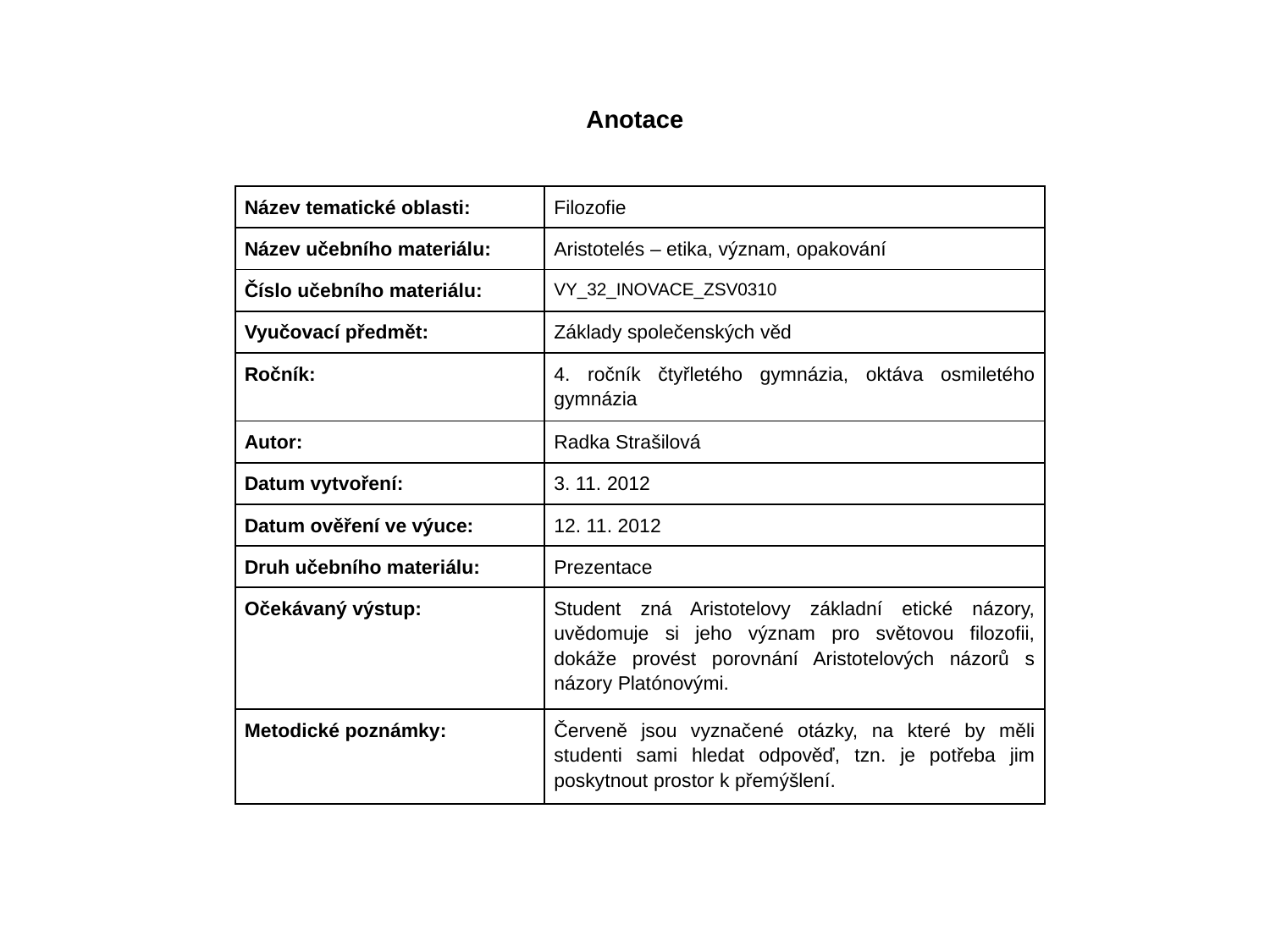

Anotace
| Název tematické oblasti: | Filozofie |
| --- | --- |
| Název učebního materiálu: | Aristotelés – etika, význam, opakování |
| Číslo učebního materiálu: | VY\_32\_INOVACE\_ZSV0310 |
| Vyučovací předmět: | Základy společenských věd |
| Ročník: | 4. ročník čtyřletého gymnázia, oktáva osmiletého gymnázia |
| Autor: | Radka Strašilová |
| Datum vytvoření: | 3. 11. 2012 |
| Datum ověření ve výuce: | 12. 11. 2012 |
| Druh učebního materiálu: | Prezentace |
| Očekávaný výstup: | Student zná Aristotelovy základní etické názory, uvědomuje si jeho význam pro světovou filozofii, dokáže provést porovnání Aristotelových názorů s názory Platónovými. |
| Metodické poznámky: | Červeně jsou vyznačené otázky, na které by měli studenti sami hledat odpověď, tzn. je potřeba jim poskytnout prostor k přemýšlení. |